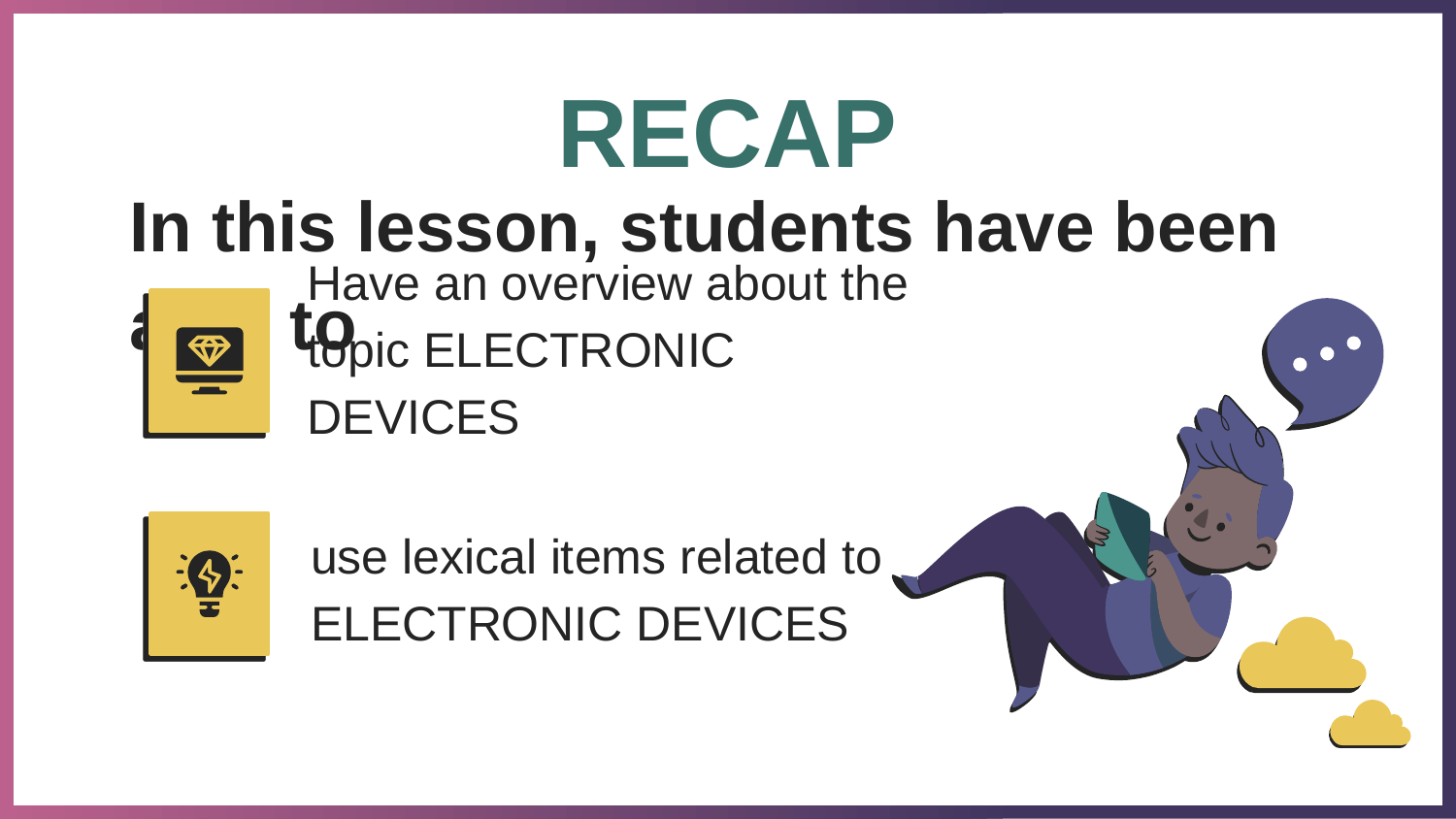

RECAP
# In this lesson, students have been able to

Have an overview about the topic ELECTRONIC DEVICES

use lexical items related to ELECTRONIC DEVICES